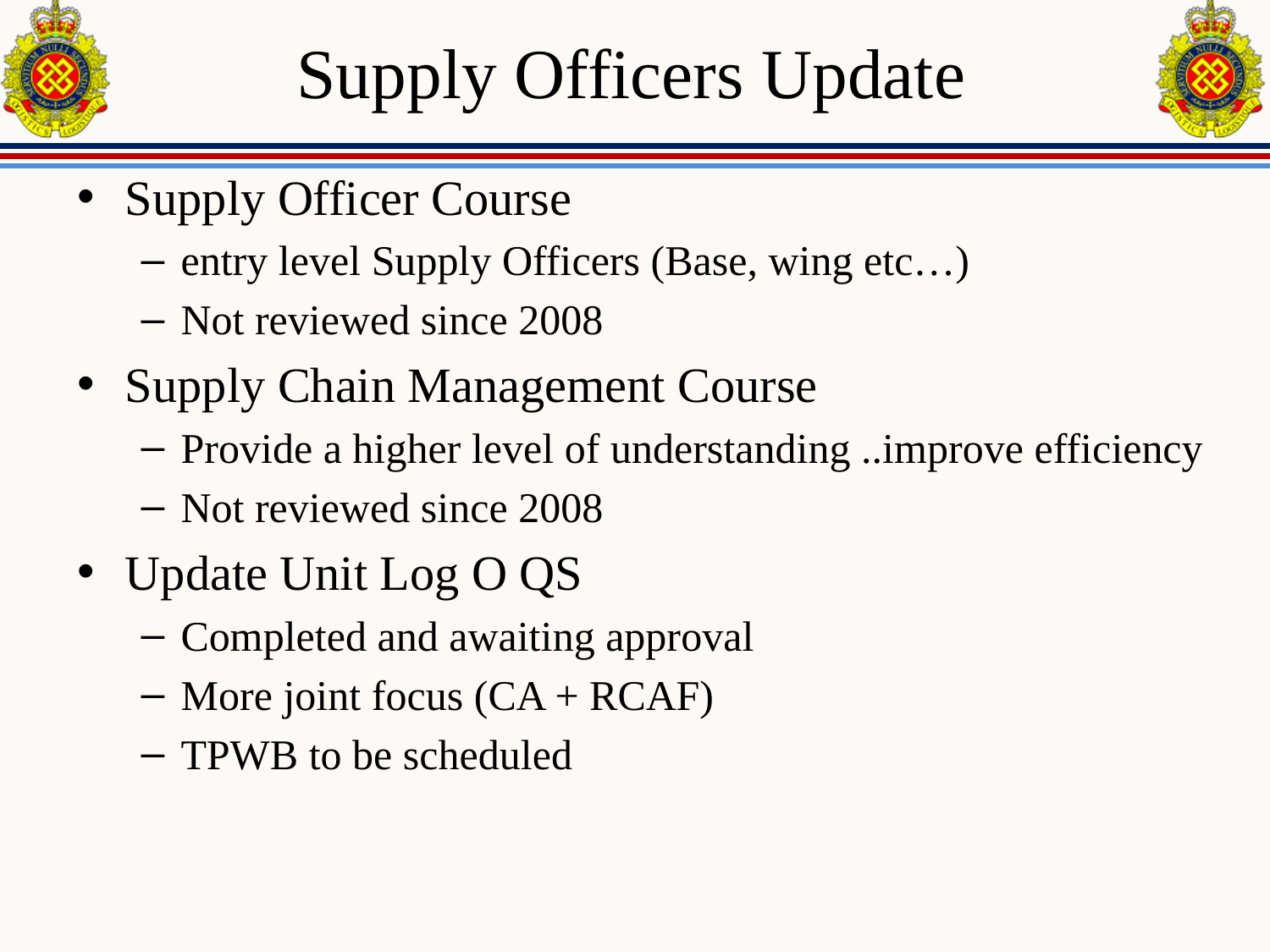

Supply Officers Update
Supply Officer Course
entry level Supply Officers (Base, wing etc…)
Not reviewed since 2008
Supply Chain Management Course
Provide a higher level of understanding ..improve efficiency
Not reviewed since 2008
Update Unit Log O QS
Completed and awaiting approval
More joint focus (CA + RCAF)
TPWB to be scheduled